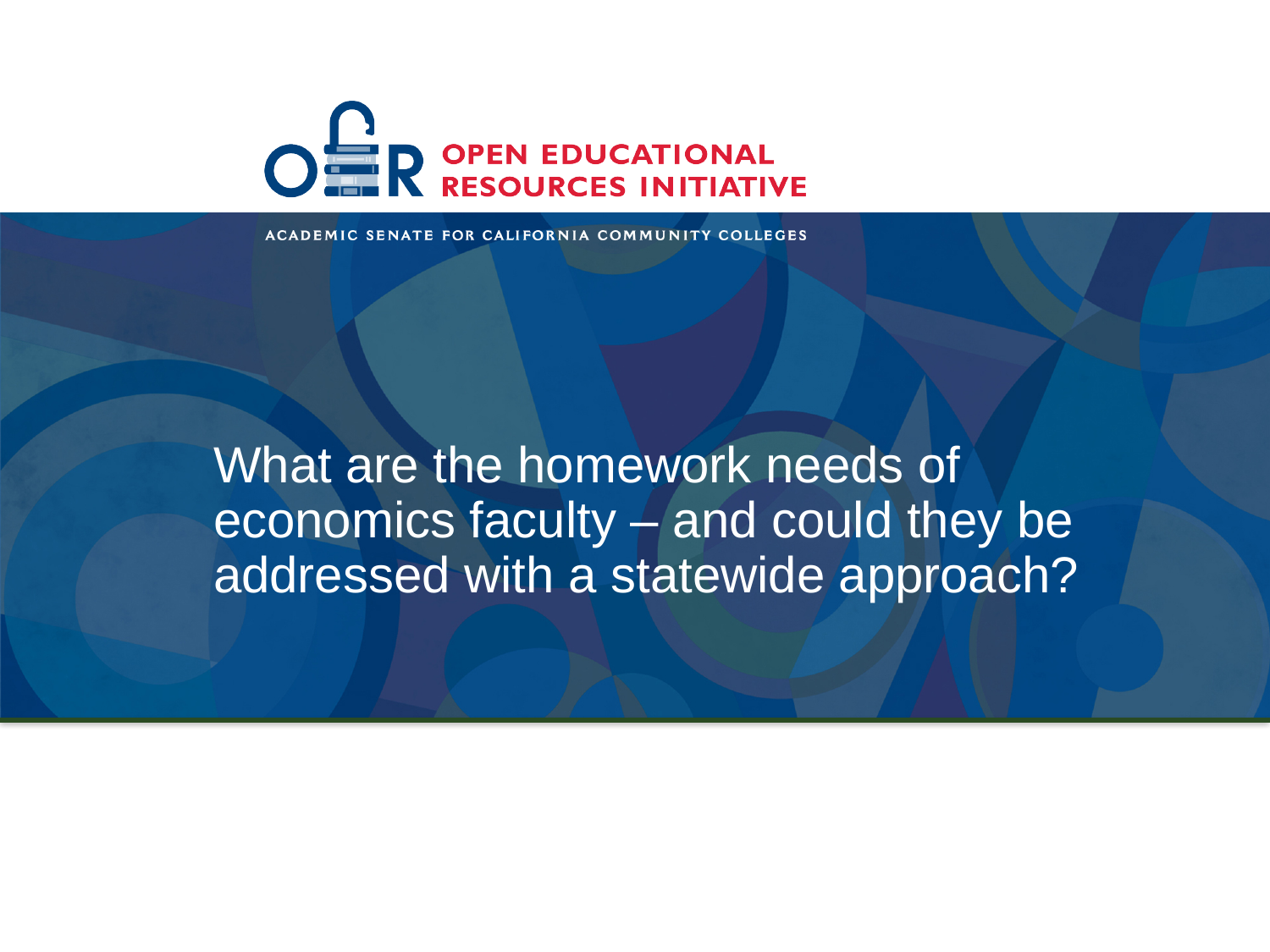

# What are the homework needs of economics faculty – and could they be addressed with a statewide approach?